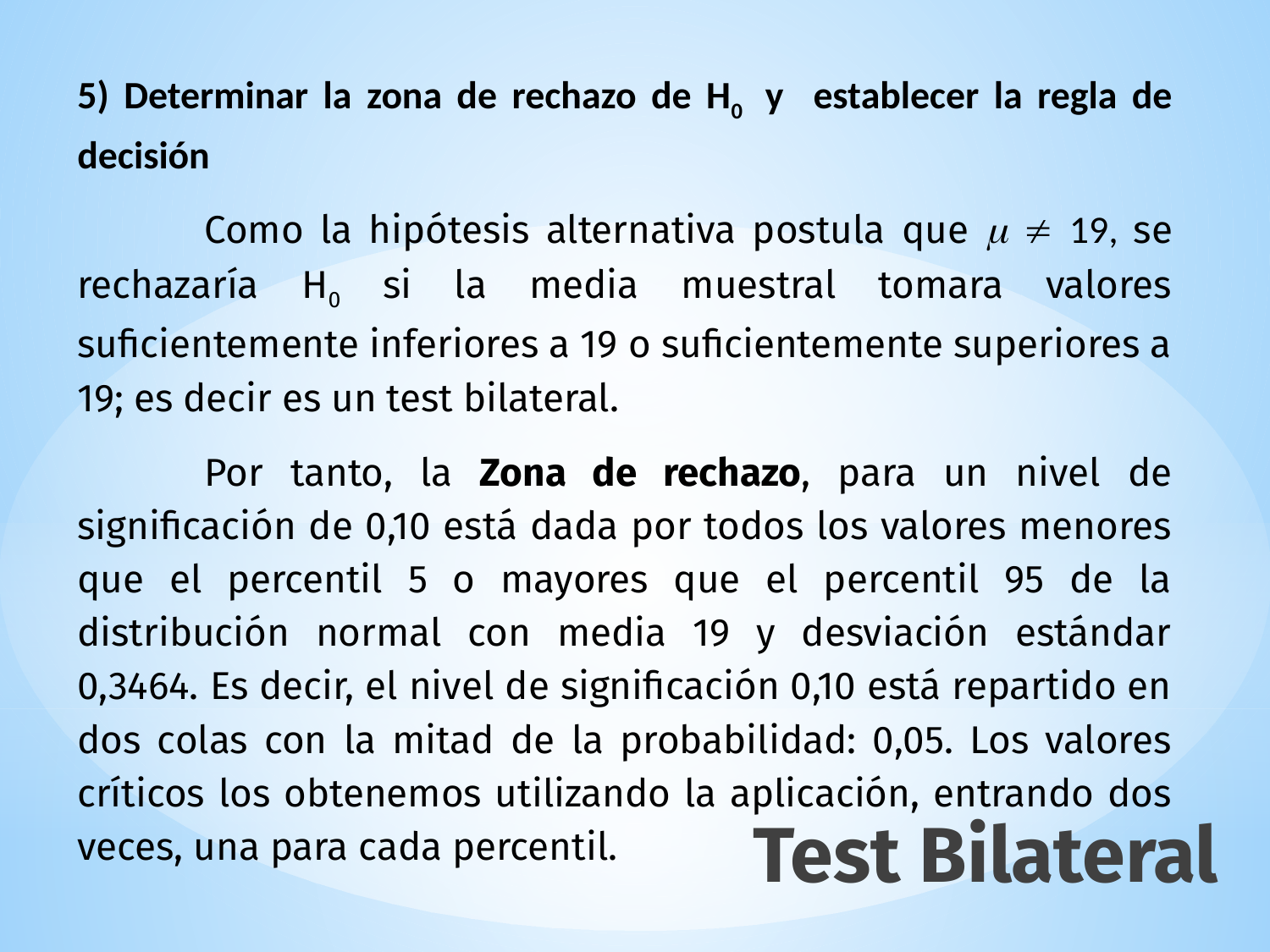

5) Determinar la zona de rechazo de H0  y  establecer la regla de decisión
	Como la hipótesis alternativa postula que μ ≠ 19, se rechazaría H0 si la media muestral tomara valores suficientemente inferiores a 19 o suficientemente superiores a 19; es decir es un test bilateral.
	Por tanto, la Zona de rechazo, para un nivel de significación de 0,10 está dada por todos los valores menores que el percentil 5 o mayores que el percentil 95 de la distribución normal con media 19 y desviación estándar 0,3464. Es decir, el nivel de significación 0,10 está repartido en dos colas con la mitad de la probabilidad: 0,05. Los valores críticos los obtenemos utilizando la aplicación, entrando dos veces, una para cada percentil.
Test Bilateral